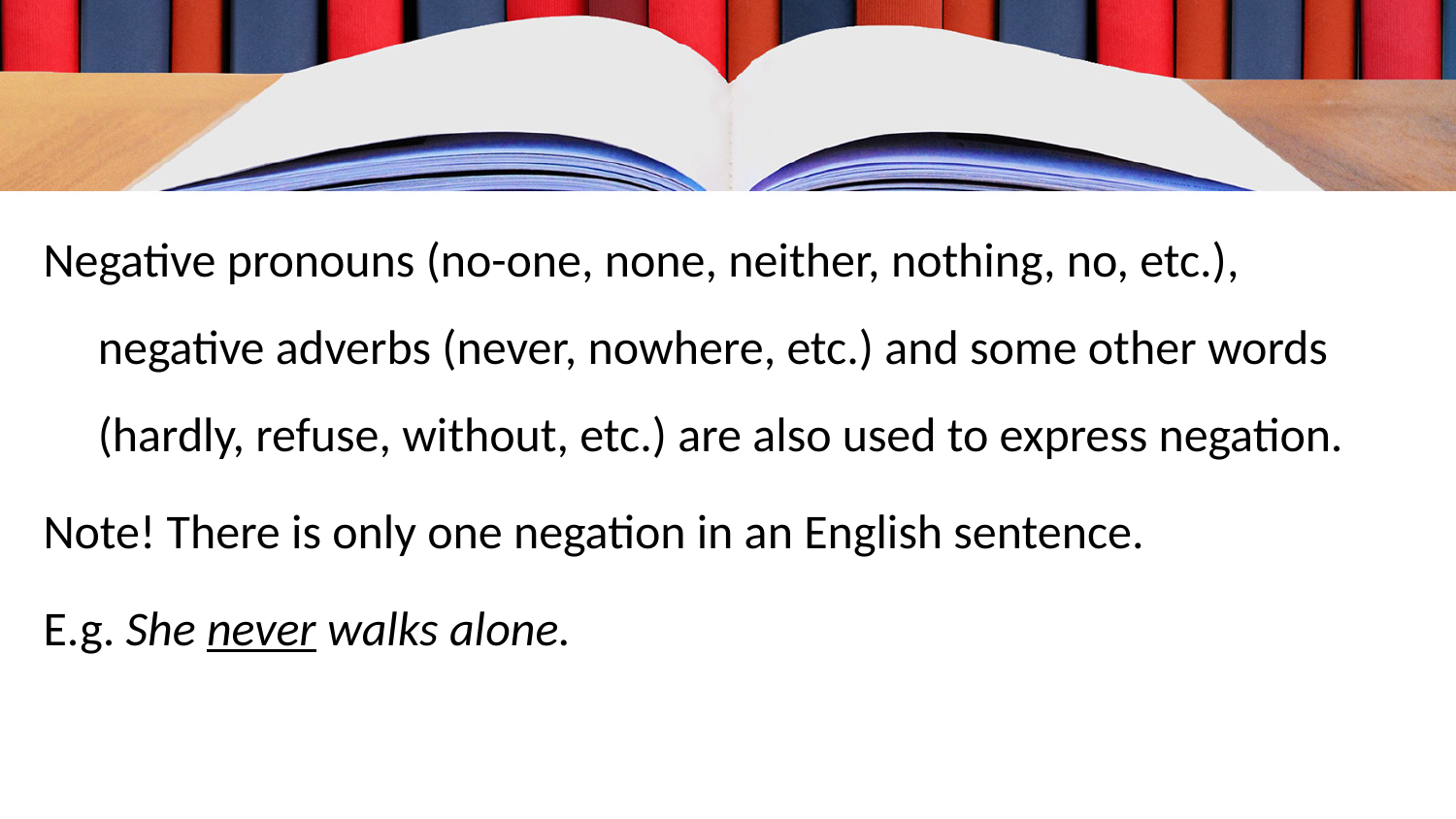

Negative pronouns (no-one, none, neither, nothing, no, etc.), negative adverbs (never, nowhere, etc.) and some other words (hardly, refuse, without, etc.) are also used to express negation.
Note! There is only one negation in an English sentence.
E.g. She never walks alone.